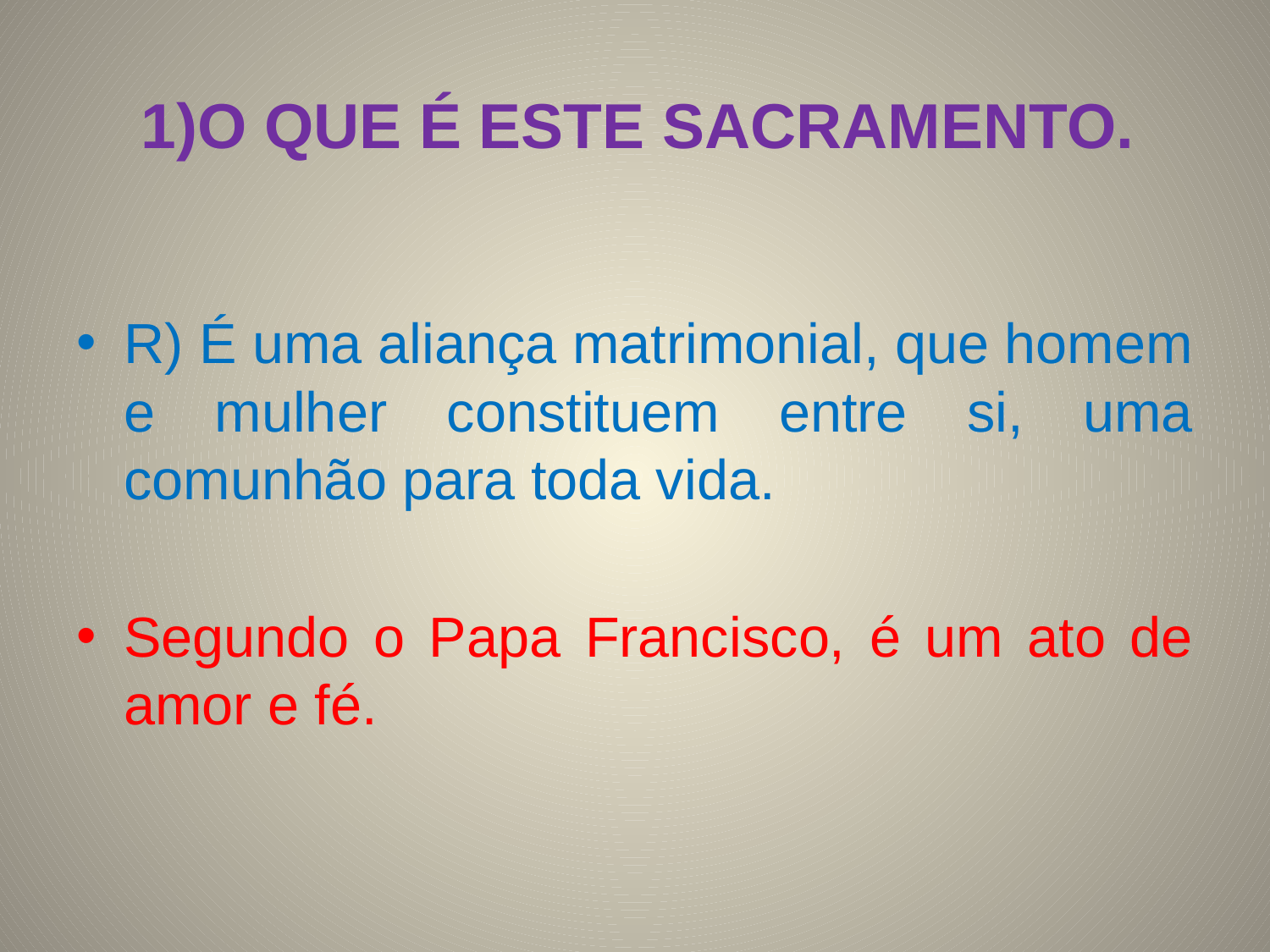

# 1)O QUE É ESTE SACRAMENTO.

R) É uma aliança matrimonial, que homem e mulher constituem entre si, uma comunhão para toda vida.

Segundo o Papa Francisco, é um ato de amor e fé.